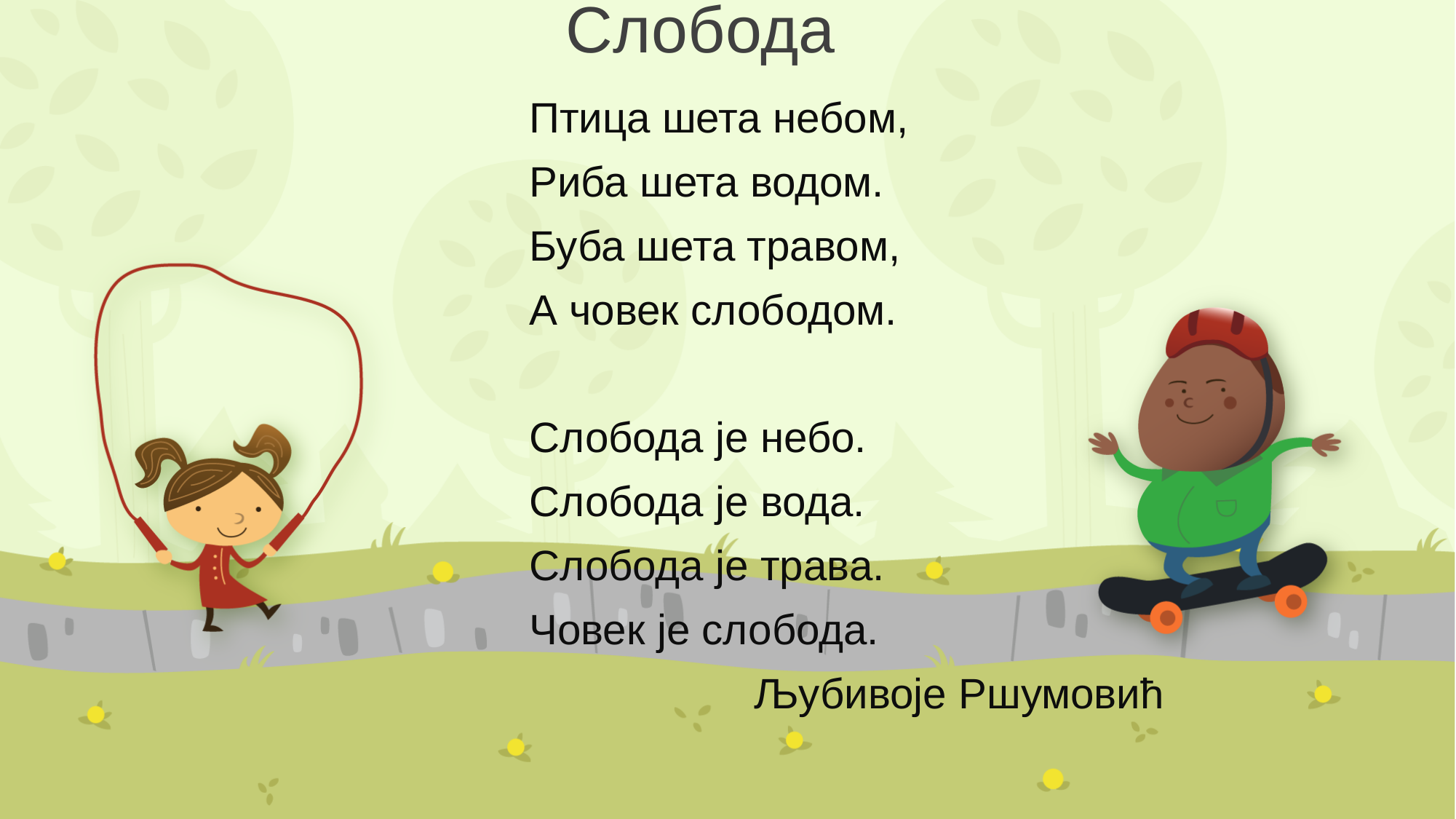

# Слобода
Птица шета небом,
Риба шета водом.
Буба шета травом,
А човек слободом.

Слобода је небо.
Слобода је вода.
Слобода је трава.
Човек је слобода.
                   Љубивоје Ршумовић